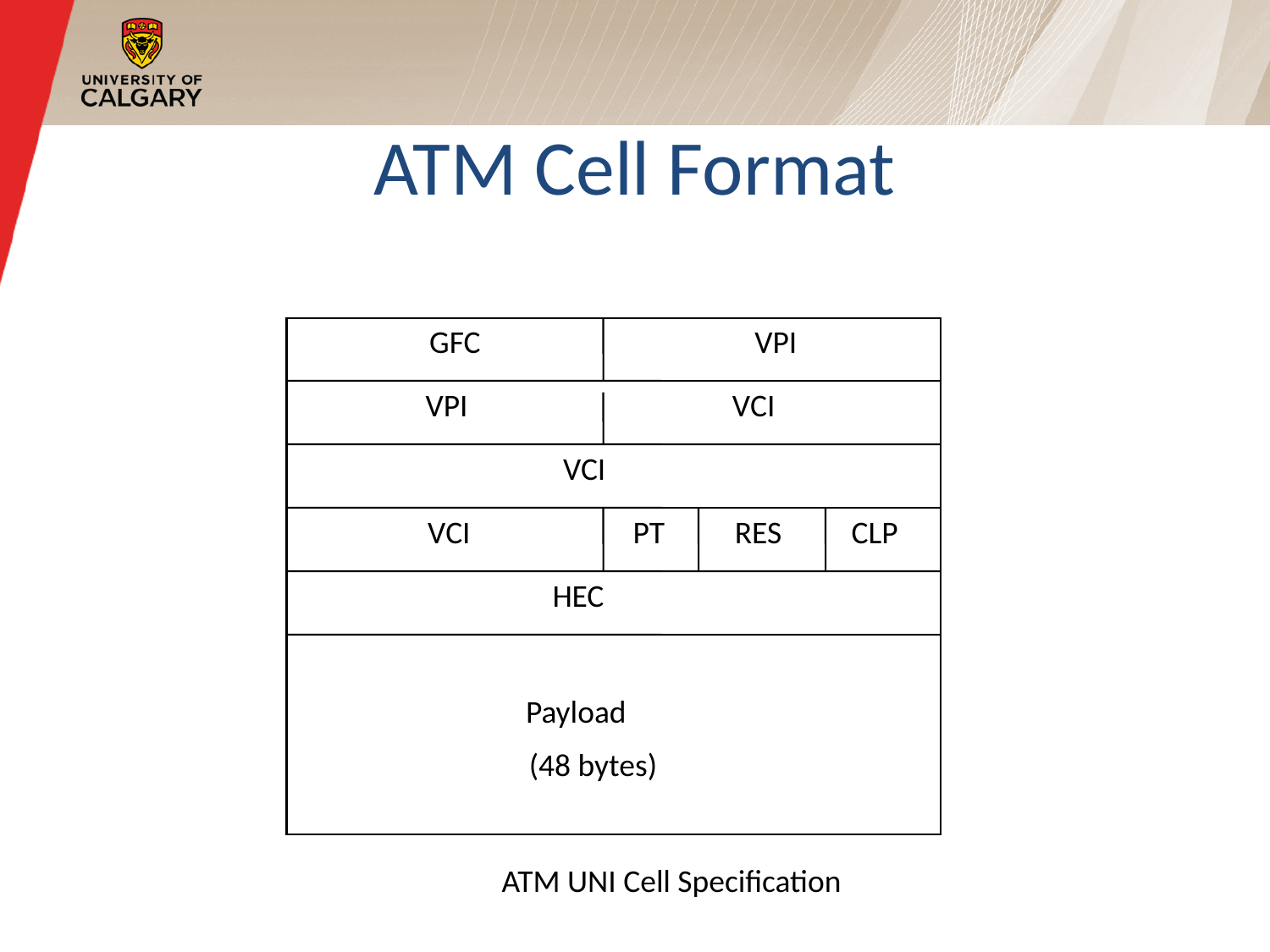

ATM Cell Format
GFC
VPI

VPI
VCI

VCI

VCI
PT
RES
CLP

HEC

Payload
(48 bytes)
ATM UNI Cell Specification